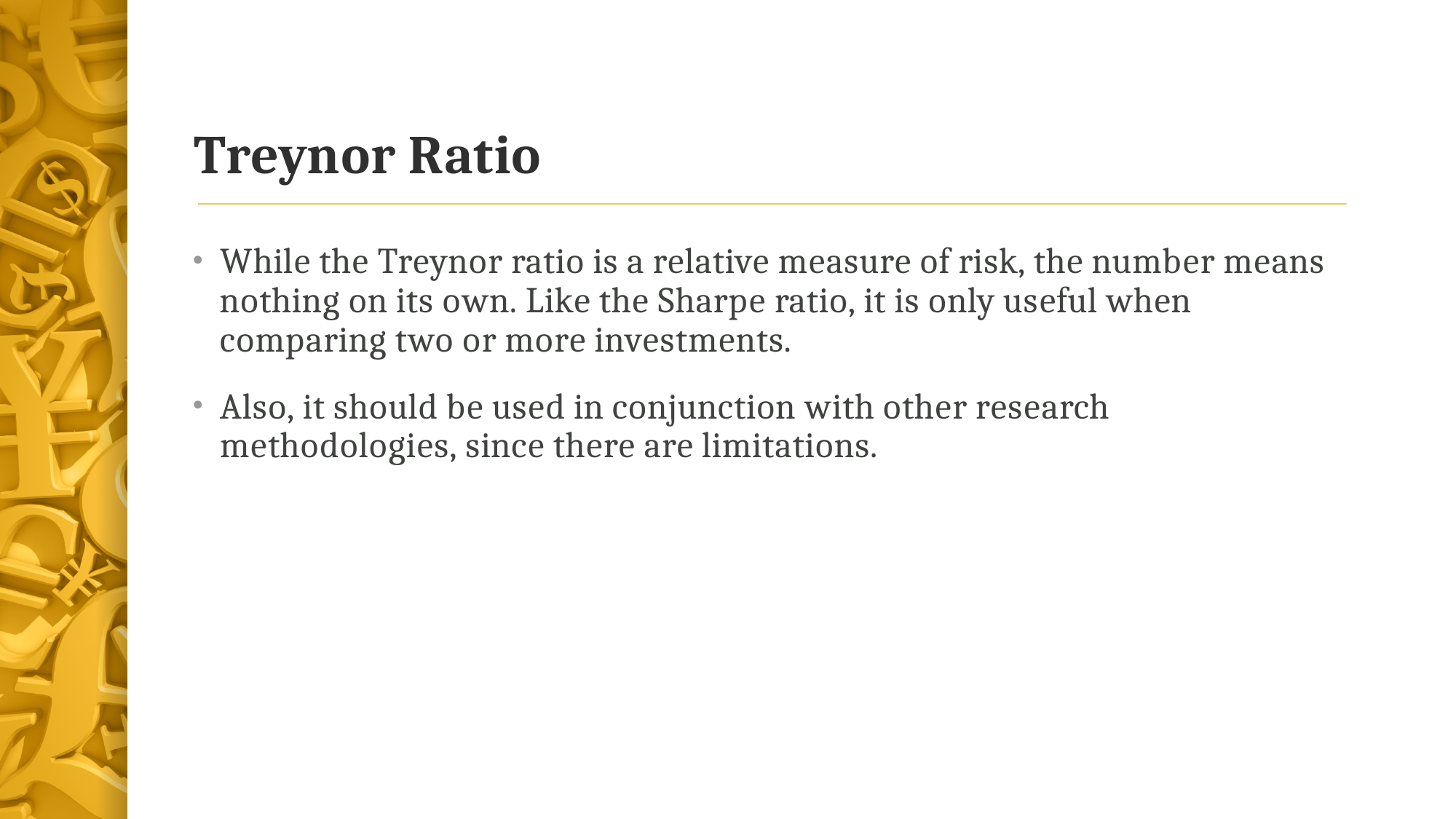

# Treynor Ratio
While the Treynor ratio is a relative measure of risk, the number means nothing on its own. Like the Sharpe ratio, it is only useful when comparing two or more investments.
Also, it should be used in conjunction with other research methodologies, since there are limitations.